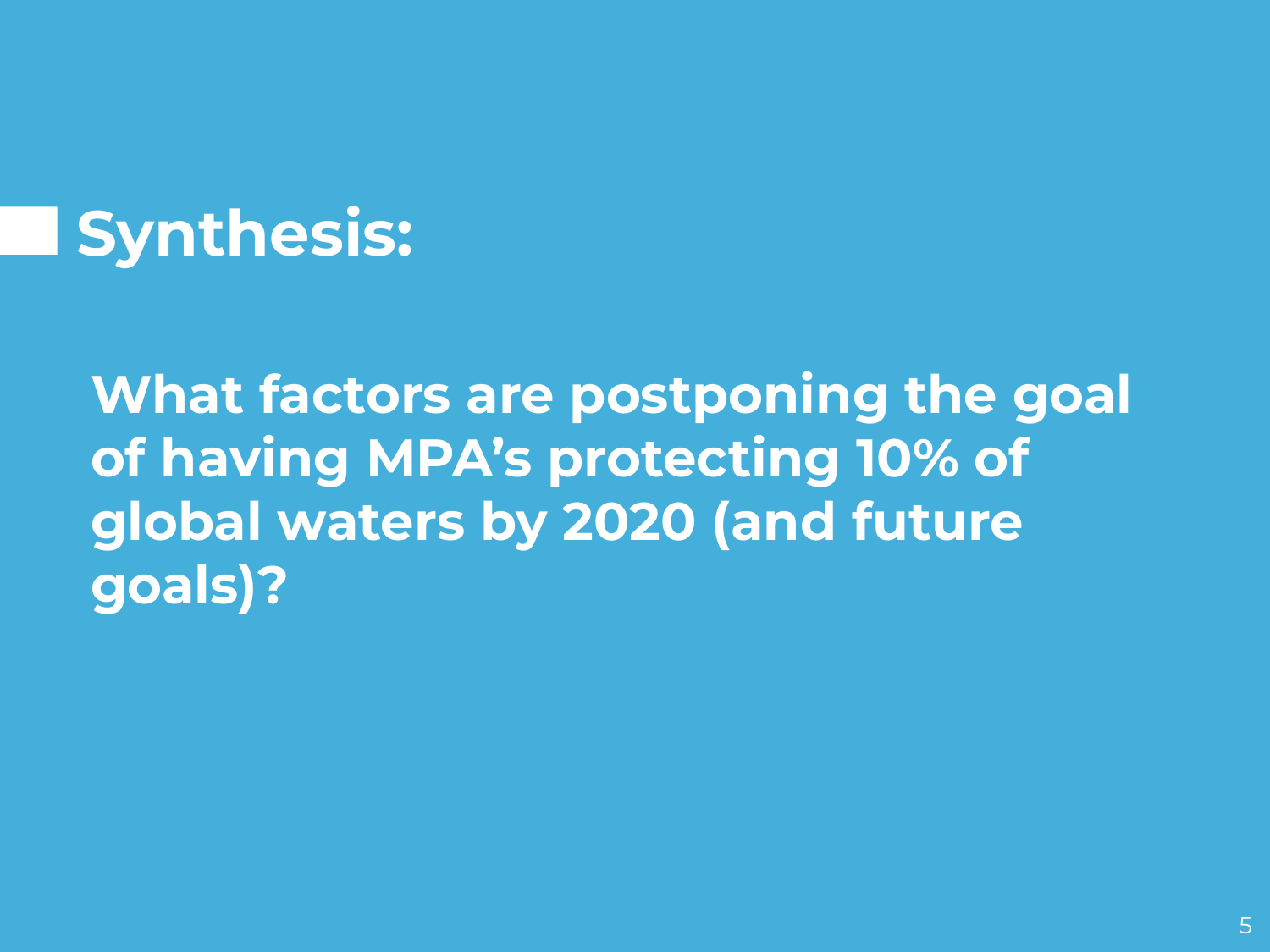

# Synthesis:
What factors are postponing the goal of having MPA’s protecting 10% of global waters by 2020 (and future goals)?

5